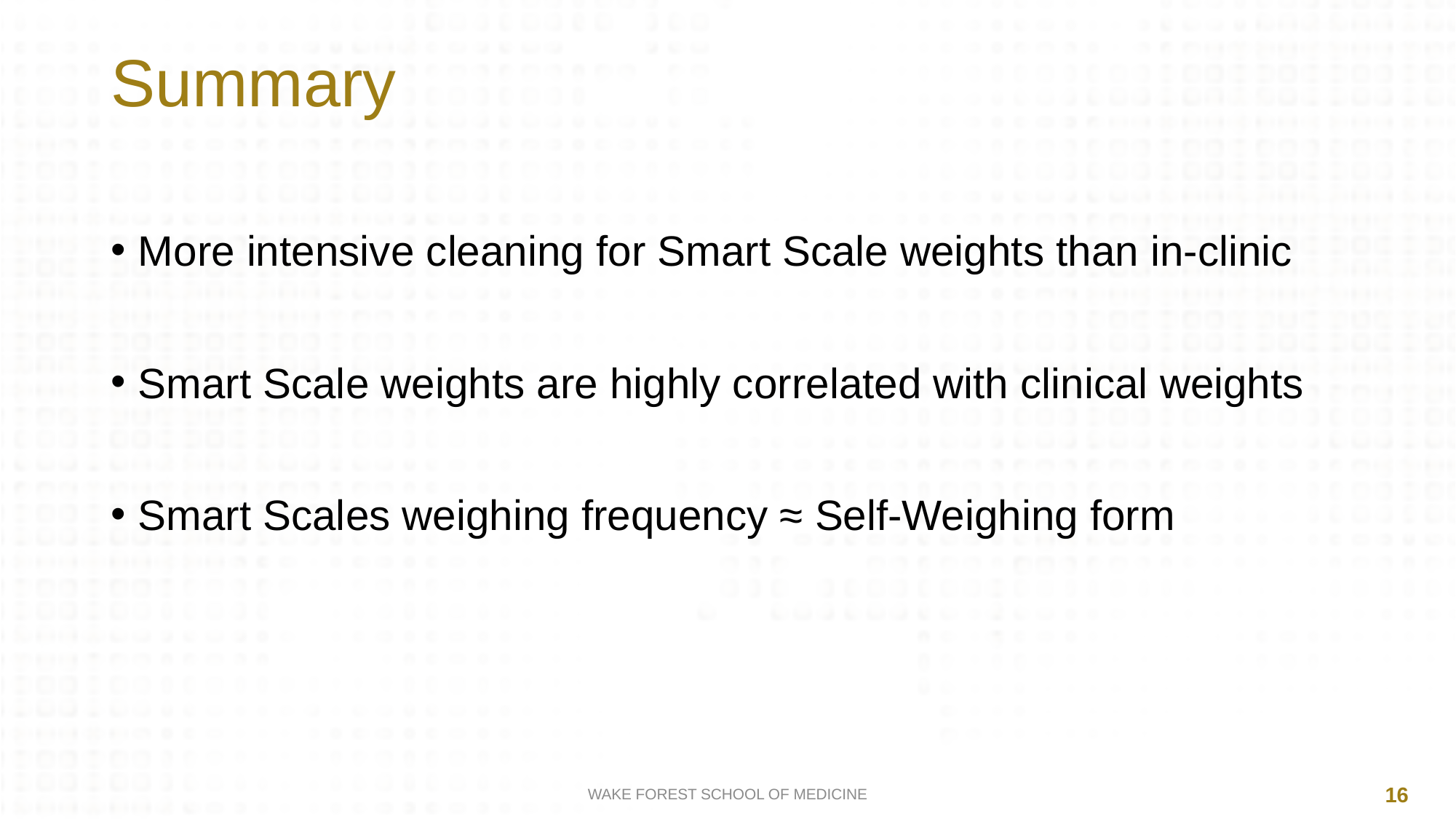

# Summary
More intensive cleaning for Smart Scale weights than in-clinic

Smart Scale weights are highly correlated with clinical weights

Smart Scales weighing frequency ≈ Self-Weighing form
WAKE FOREST SCHOOL OF MEDICINE
16